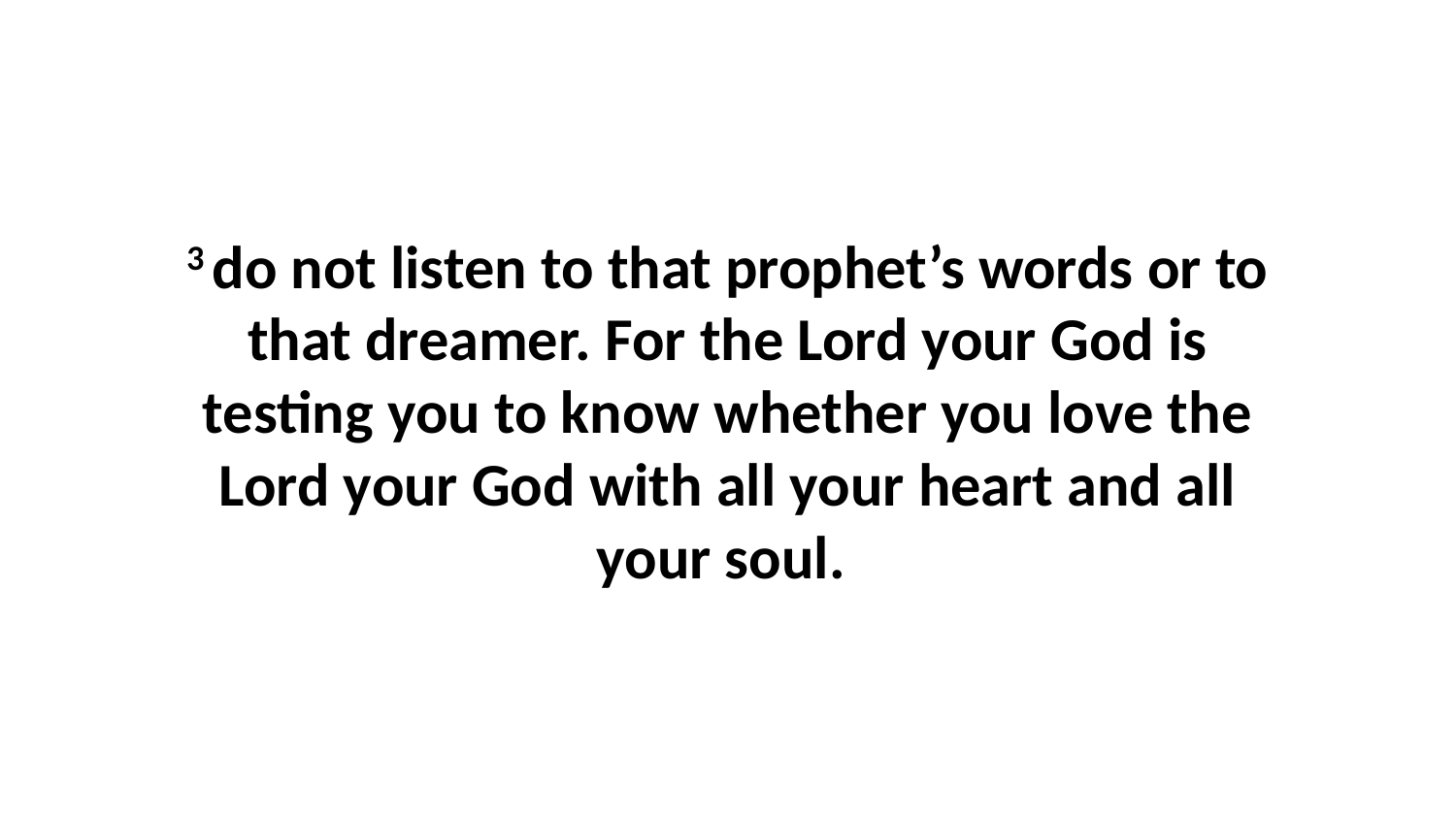

3 do not listen to that prophet’s words or to that dreamer. For the Lord your God is testing you to know whether you love the Lord your God with all your heart and all your soul.